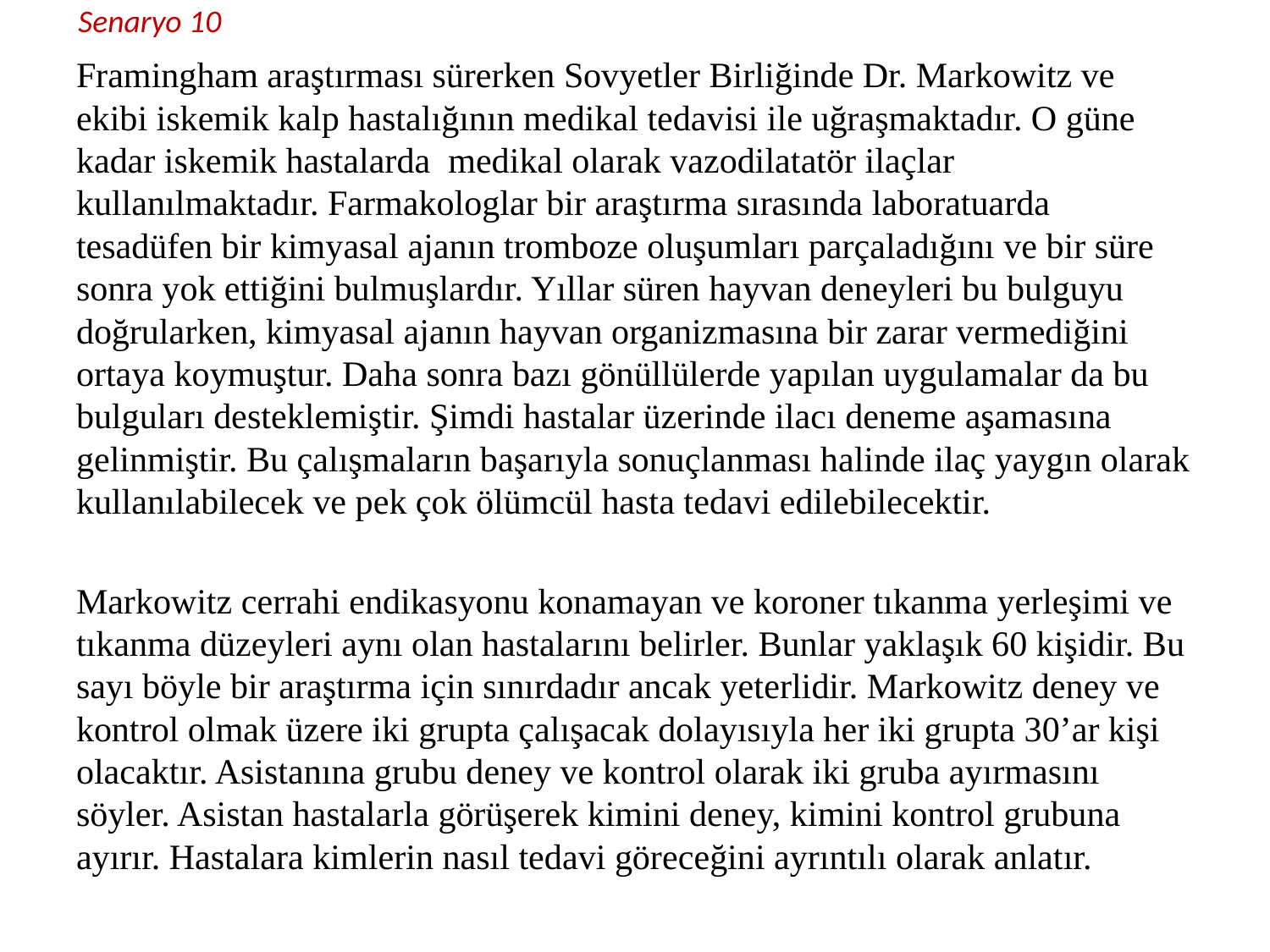

Senaryo 10
Framingham araştırması sürerken Sovyetler Birliğinde Dr. Markowitz ve ekibi iskemik kalp hastalığının medikal tedavisi ile uğraşmaktadır. O güne kadar iskemik hastalarda  medikal olarak vazodilatatör ilaçlar kullanılmaktadır. Farmakologlar bir araştırma sırasında laboratuarda tesadüfen bir kimyasal ajanın tromboze oluşumları parçaladığını ve bir süre sonra yok ettiğini bulmuşlardır. Yıllar süren hayvan deneyleri bu bulguyu doğrularken, kimyasal ajanın hayvan organizmasına bir zarar vermediğini ortaya koymuştur. Daha sonra bazı gönüllülerde yapılan uygulamalar da bu bulguları desteklemiştir. Şimdi hastalar üzerinde ilacı deneme aşamasına gelinmiştir. Bu çalışmaların başarıyla sonuçlanması halinde ilaç yaygın olarak kullanılabilecek ve pek çok ölümcül hasta tedavi edilebilecektir.

Markowitz cerrahi endikasyonu konamayan ve koroner tıkanma yerleşimi ve tıkanma düzeyleri aynı olan hastalarını belirler. Bunlar yaklaşık 60 kişidir. Bu sayı böyle bir araştırma için sınırdadır ancak yeterlidir. Markowitz deney ve kontrol olmak üzere iki grupta çalışacak dolayısıyla her iki grupta 30’ar kişi olacaktır. Asistanına grubu deney ve kontrol olarak iki gruba ayırmasını söyler. Asistan hastalarla görüşerek kimini deney, kimini kontrol grubuna ayırır. Hastalara kimlerin nasıl tedavi göreceğini ayrıntılı olarak anlatır.